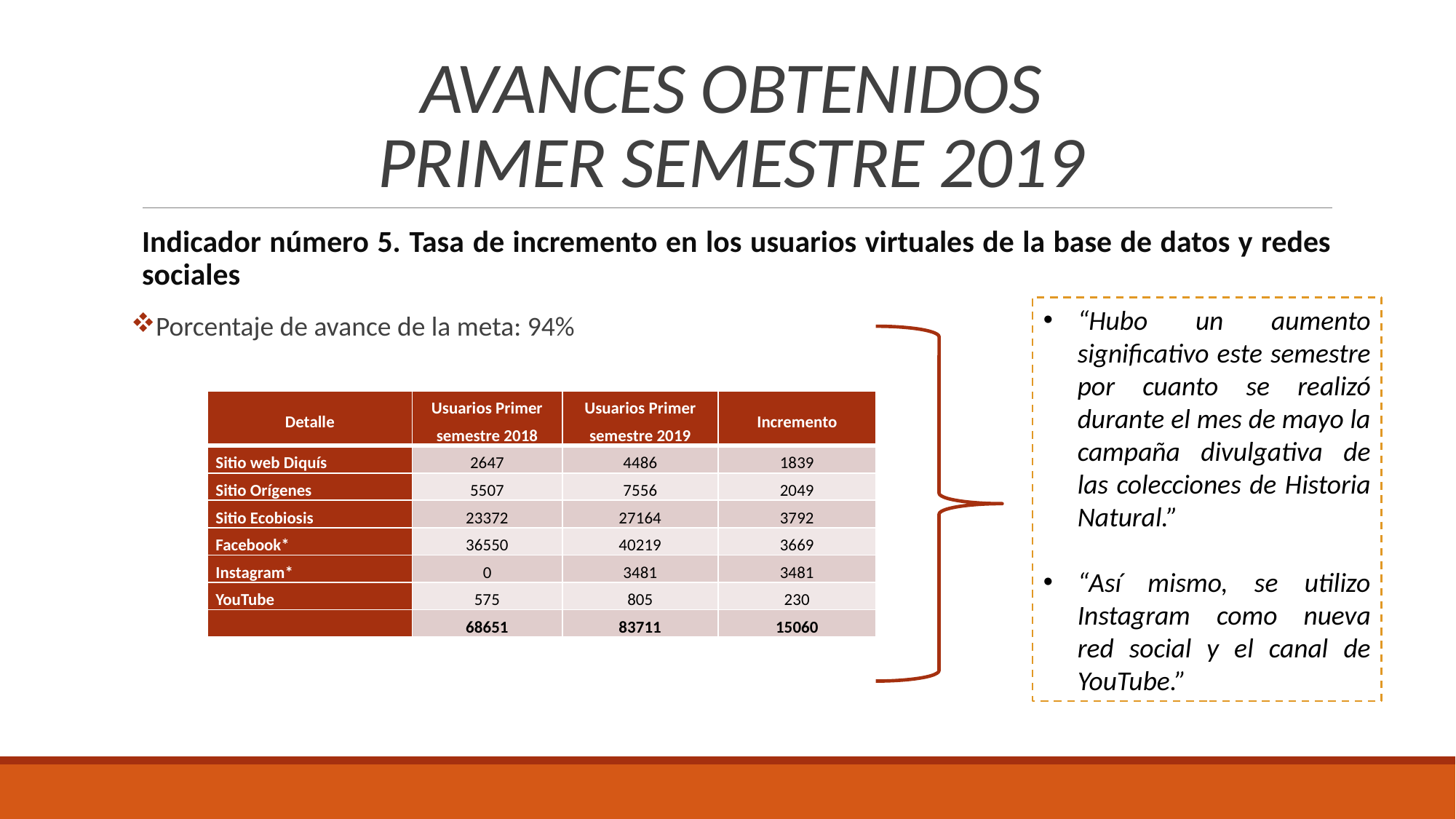

# AVANCES OBTENIDOS PRIMER SEMESTRE 2019
Indicador número 5. Tasa de incremento en los usuarios virtuales de la base de datos y redes sociales
Porcentaje de avance de la meta: 94%

“Hubo un aumento significativo este semestre por cuanto se realizó durante el mes de mayo la campaña divulgativa de las colecciones de Historia Natural.”

“Así mismo, se utilizo Instagram como nueva red social y el canal de YouTube.”

| Detalle | Usuarios Primer semestre 2018 | Usuarios Primer semestre 2019 | Incremento |
| --- | --- | --- | --- |
| Sitio web Diquís | 2647 | 4486 | 1839 |
| Sitio Orígenes | 5507 | 7556 | 2049 |
| Sitio Ecobiosis | 23372 | 27164 | 3792 |
| Facebook\* | 36550 | 40219 | 3669 |
| Instagram\* | 0 | 3481 | 3481 |
| YouTube | 575 | 805 | 230 |
|  | 68651 | 83711 | 15060 |